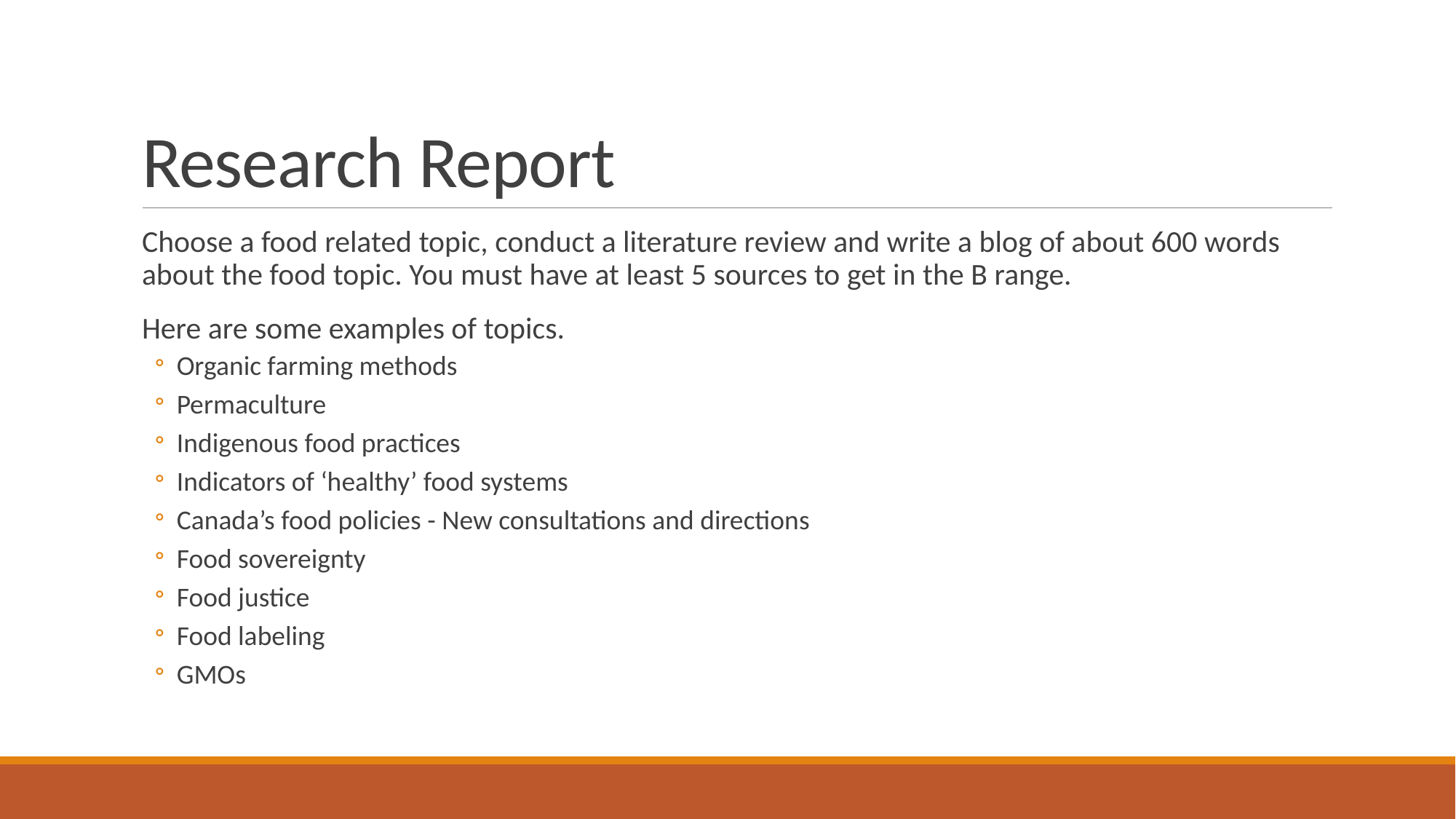

# Research Report
Choose a food related topic, conduct a literature review and write a blog of about 600 words about the food topic. You must have at least 5 sources to get in the B range.
Here are some examples of topics.
Organic farming methods
Permaculture
Indigenous food practices
Indicators of ‘healthy’ food systems
Canada’s food policies - New consultations and directions
Food sovereignty
Food justice
Food labeling
GMOs